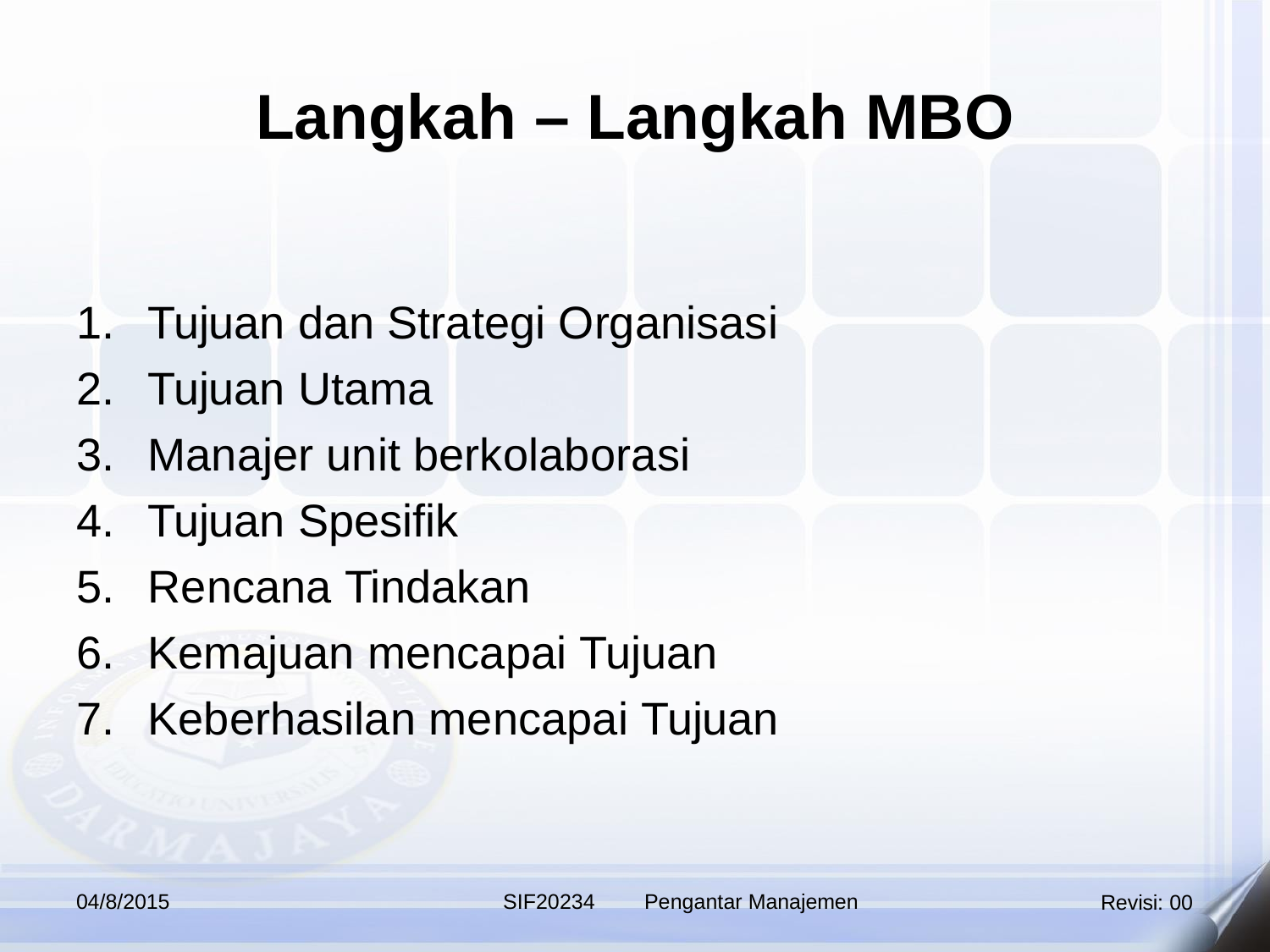

# Langkah – Langkah MBO
Tujuan dan Strategi Organisasi
Tujuan Utama
Manajer unit berkolaborasi
Tujuan Spesifik
Rencana Tindakan
Kemajuan mencapai Tujuan
Keberhasilan mencapai Tujuan
04/8/2015
SIF20234
Pengantar Manajemen
Revisi: 00